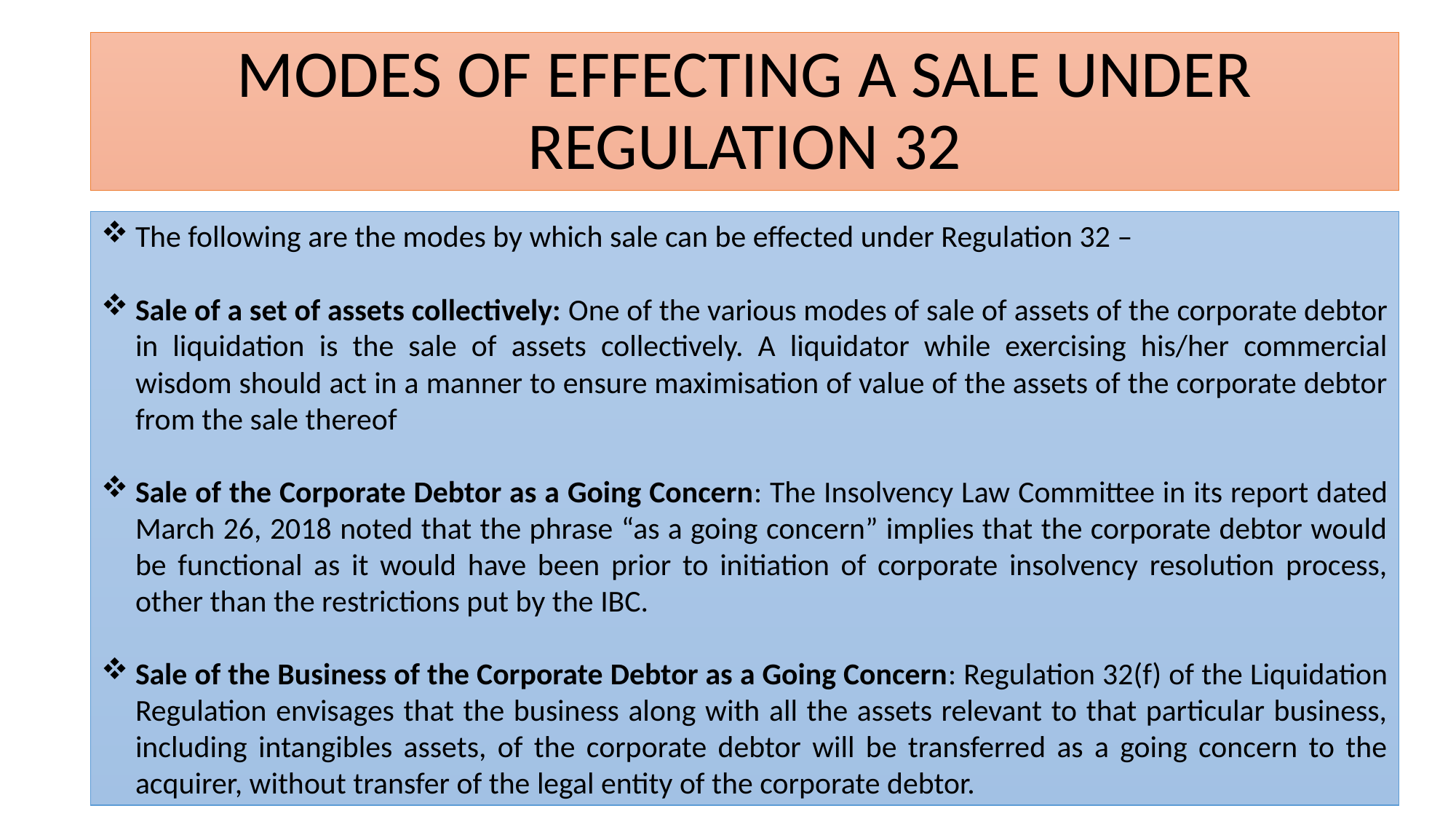

# MODES OF EFFECTING A SALE UNDER REGULATION 32
The following are the modes by which sale can be effected under Regulation 32 –

Sale of a set of assets collectively: One of the various modes of sale of assets of the corporate debtor in liquidation is the sale of assets collectively. A liquidator while exercising his/her commercial wisdom should act in a manner to ensure maximisation of value of the assets of the corporate debtor from the sale thereof

Sale of the Corporate Debtor as a Going Concern: The Insolvency Law Committee in its report dated March 26, 2018 noted that the phrase “as a going concern” implies that the corporate debtor would be functional as it would have been prior to initiation of corporate insolvency resolution process, other than the restrictions put by the IBC.

Sale of the Business of the Corporate Debtor as a Going Concern: Regulation 32(f) of the Liquidation Regulation envisages that the business along with all the assets relevant to that particular business, including intangibles assets, of the corporate debtor will be transferred as a going concern to the acquirer, without transfer of the legal entity of the corporate debtor.